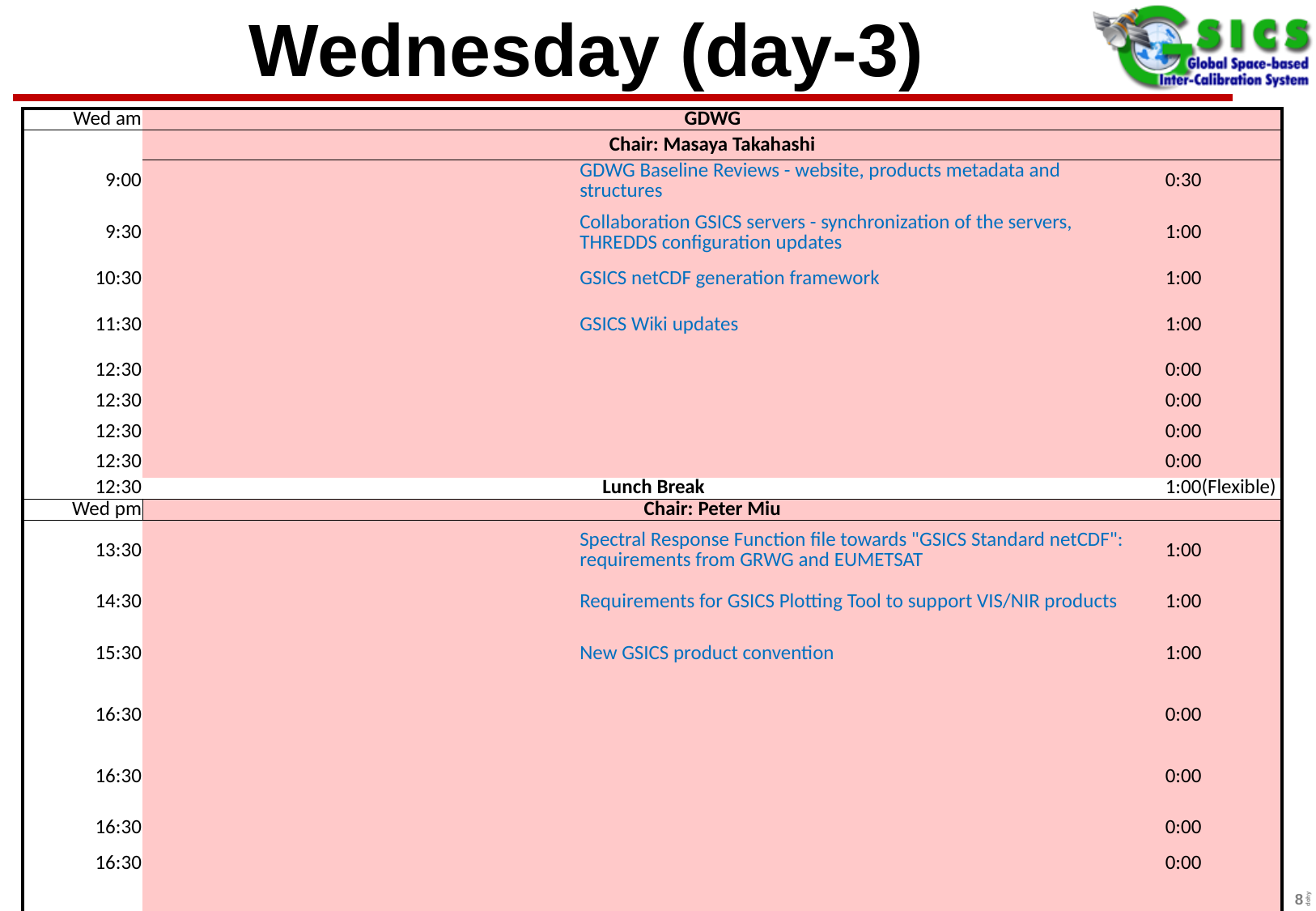

# Wednesday (day-3)
| Wed am | GDWG |  |  |  |  |
| --- | --- | --- | --- | --- | --- |
|  | Chair: Masaya Takahashi |  |  |  |  |
| 9:00 |  |  | GDWG Baseline Reviews - website, products metadata and structures |  | 0:30 |
| 9:30 |  |  | Collaboration GSICS servers - synchronization of the servers, THREDDS configuration updates |  | 1:00 |
| 10:30 |  |  | GSICS netCDF generation framework |  | 1:00 |
| 11:30 |  |  | GSICS Wiki updates |  | 1:00 |
| 12:30 |  |  |  |  | 0:00 |
| 12:30 |  |  |  |  | 0:00 |
| 12:30 |  |  |  |  | 0:00 |
| 12:30 |  |  |  |  | 0:00 |
| 12:30 | Lunch Break |  |  |  | 1:00(Flexible) |
| Wed pm | Chair: Peter Miu |  |  |  |  |
| 13:30 |  |  | Spectral Response Function file towards "GSICS Standard netCDF": requirements from GRWG and EUMETSAT |  | 1:00 |
| 14:30 |  |  | Requirements for GSICS Plotting Tool to support VIS/NIR products |  | 1:00 |
| 15:30 |  |  | New GSICS product convention |  | 1:00 |
| 16:30 |  |  |  |  | 0:00 |
| 16:30 |  |  |  |  | 0:00 |
| 16:30 |  |  |  |  | 0:00 |
| 16:30 |  |  |  |  | 0:00 |
|  |  |  |  |  |  |
|  |  |  |  |  |  |
| 0:00 |  |  | END |  |  |